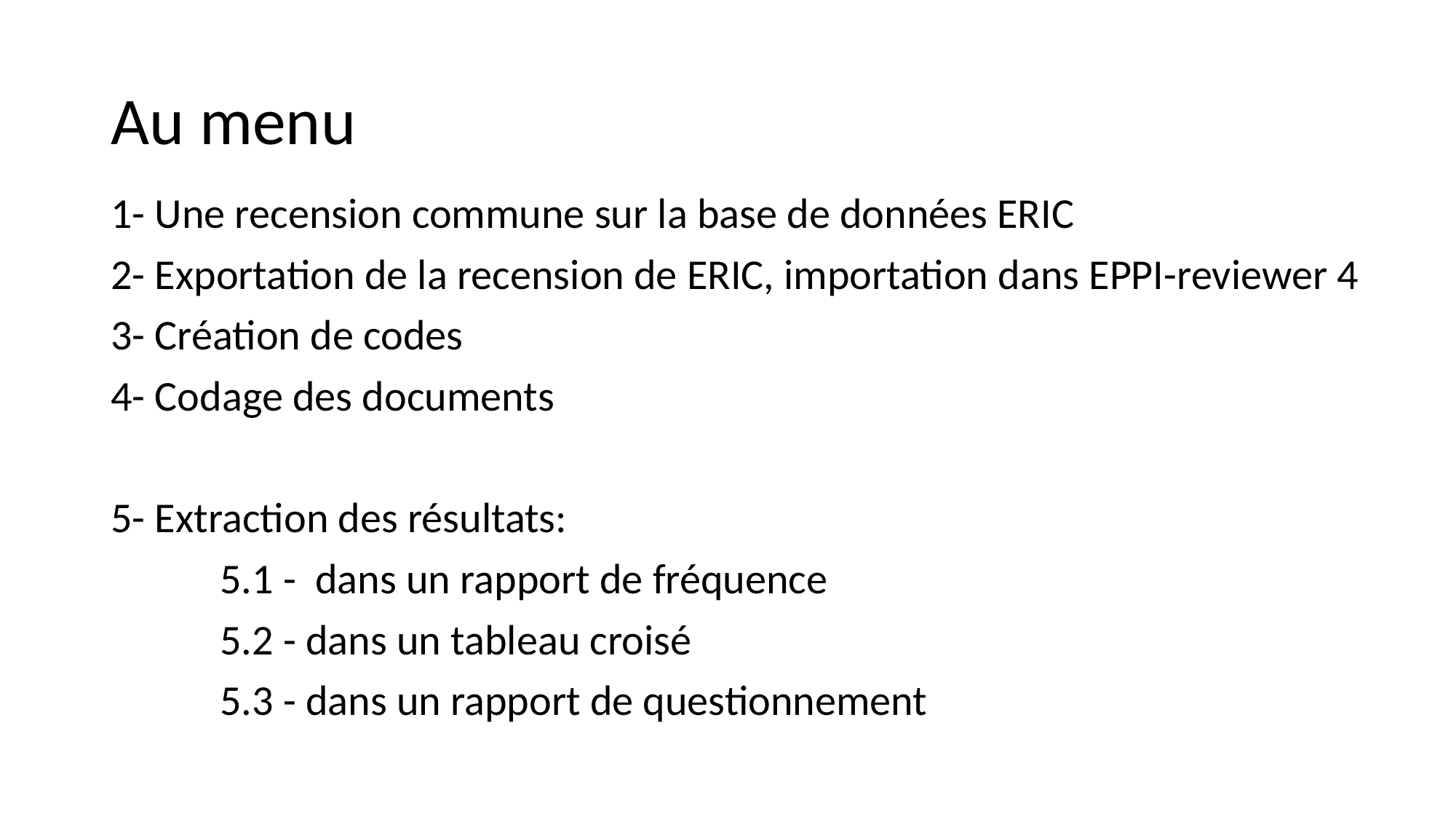

# Au menu
1- Une recension commune sur la base de données ERIC
2- Exportation de la recension de ERIC, importation dans EPPI-reviewer 4
3- Création de codes
4- Codage des documents

5- Extraction des résultats:
	5.1 -  dans un rapport de fréquence
	5.2 - dans un tableau croisé
	5.3 - dans un rapport de questionnement